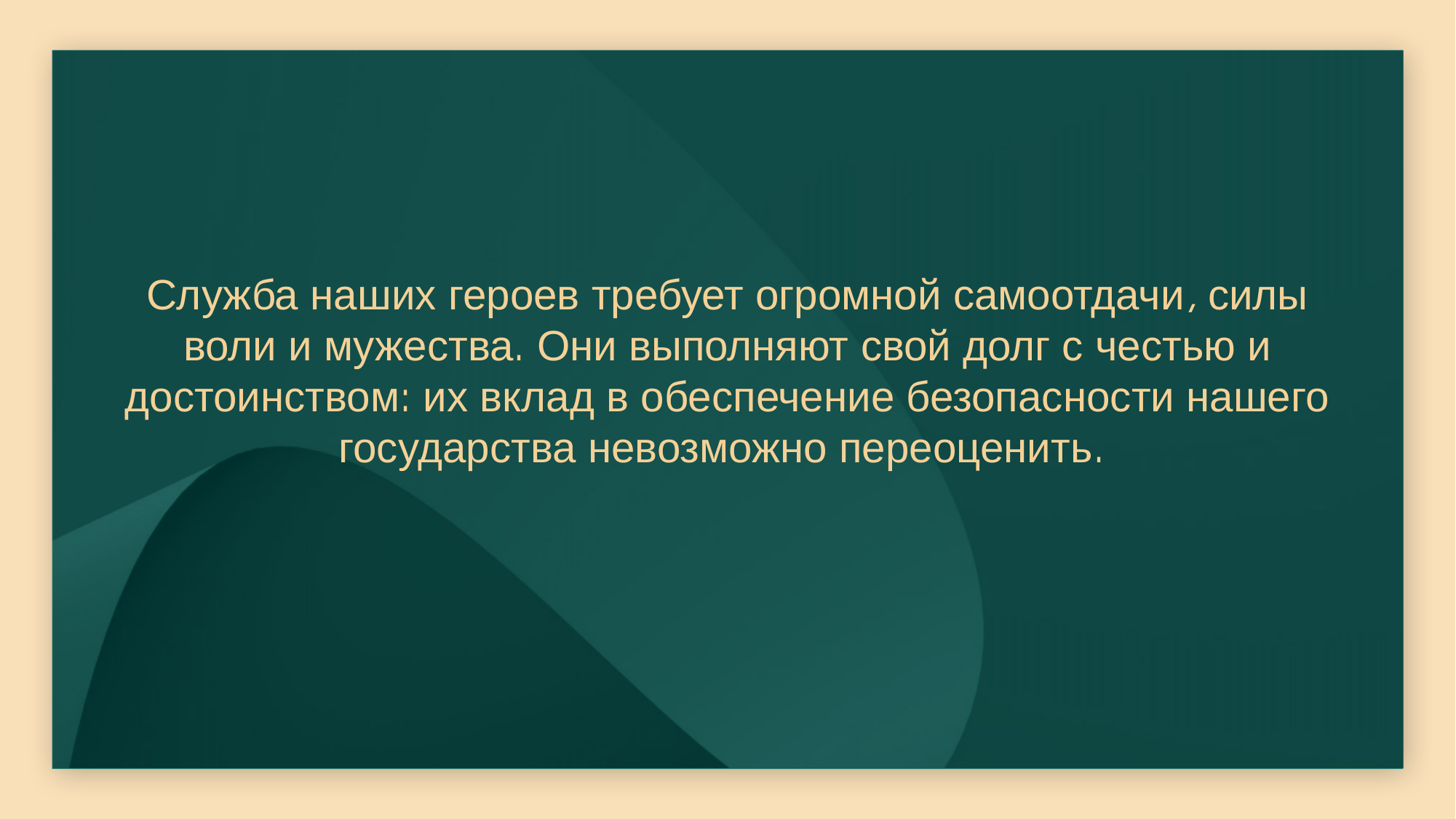

Служба наших героев требует огромной самоотдачи, силы воли и мужества. Они выполняют свой долг с честью и достоинством: их вклад в обеспечение безопасности нашего государства невозможно переоценить.